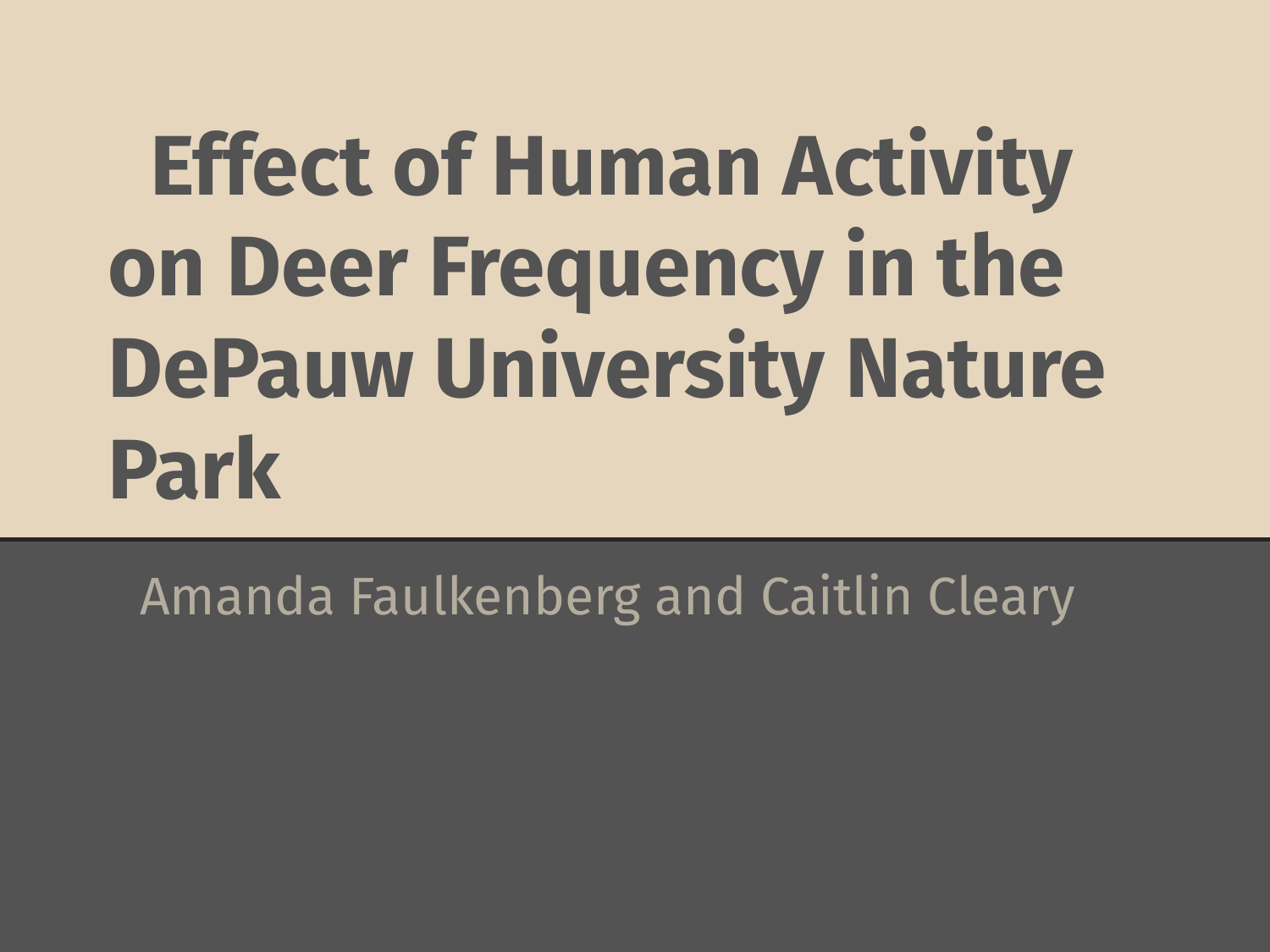

# Effect of Human Activity on Deer Frequency in the DePauw University Nature Park
Amanda Faulkenberg and Caitlin Cleary